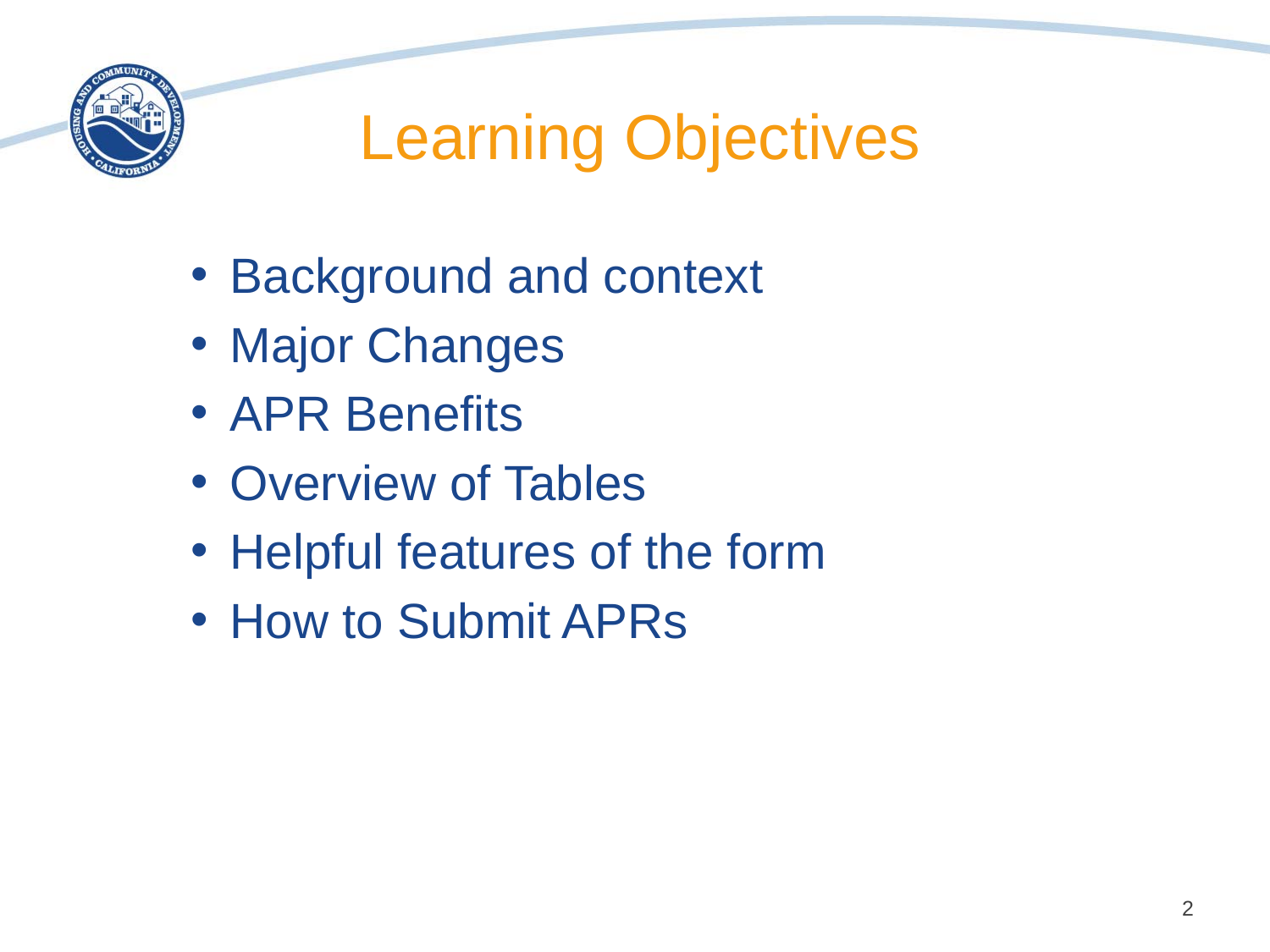

# Learning Objectives

Background and context
Major Changes
APR Benefits
Overview of Tables
Helpful features of the form
How to Submit APRs

2